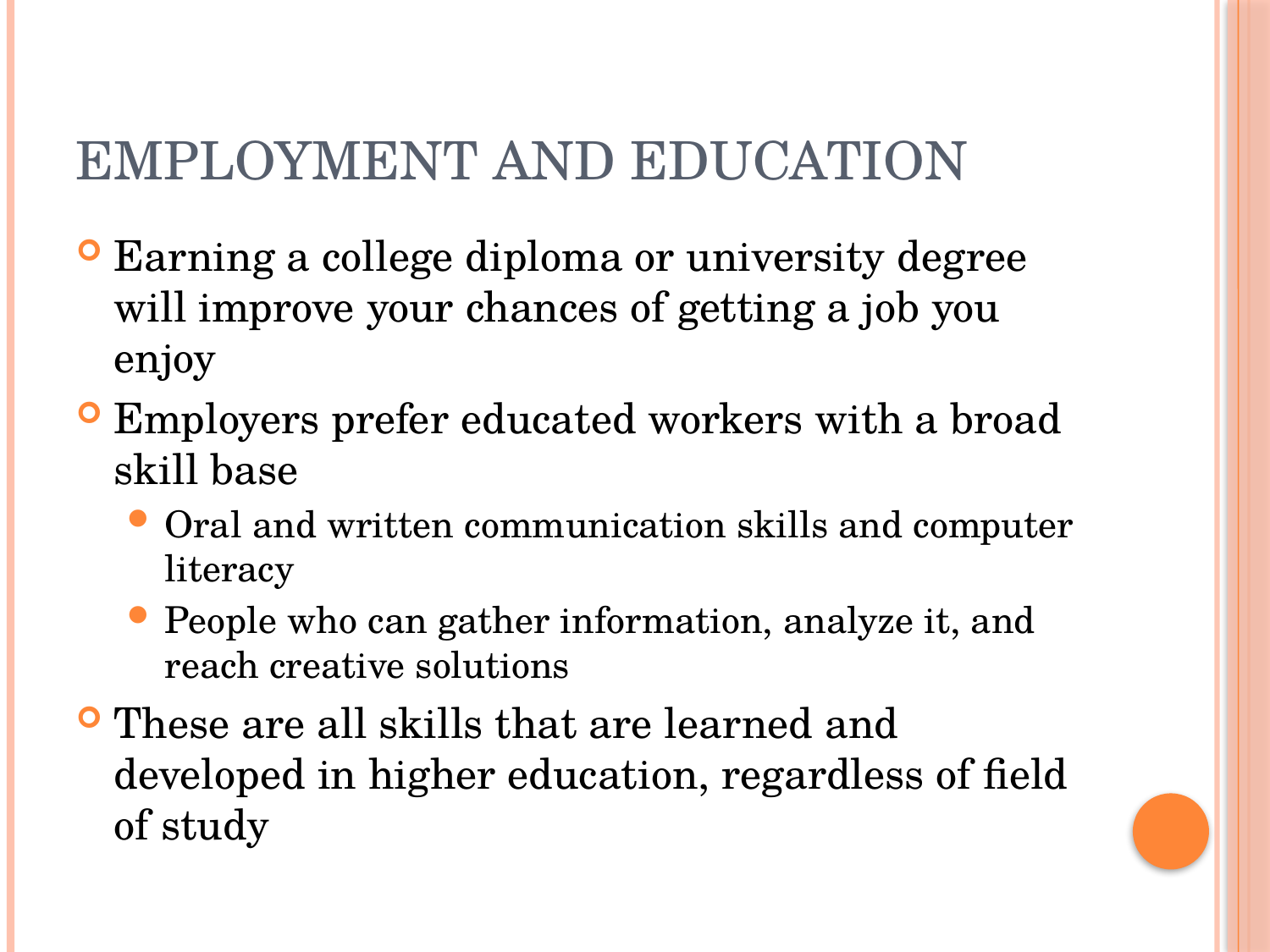

# Employment and Education
Earning a college diploma or university degree will improve your chances of getting a job you enjoy
Employers prefer educated workers with a broad skill base
Oral and written communication skills and computer literacy
People who can gather information, analyze it, and reach creative solutions
These are all skills that are learned and developed in higher education, regardless of field of study